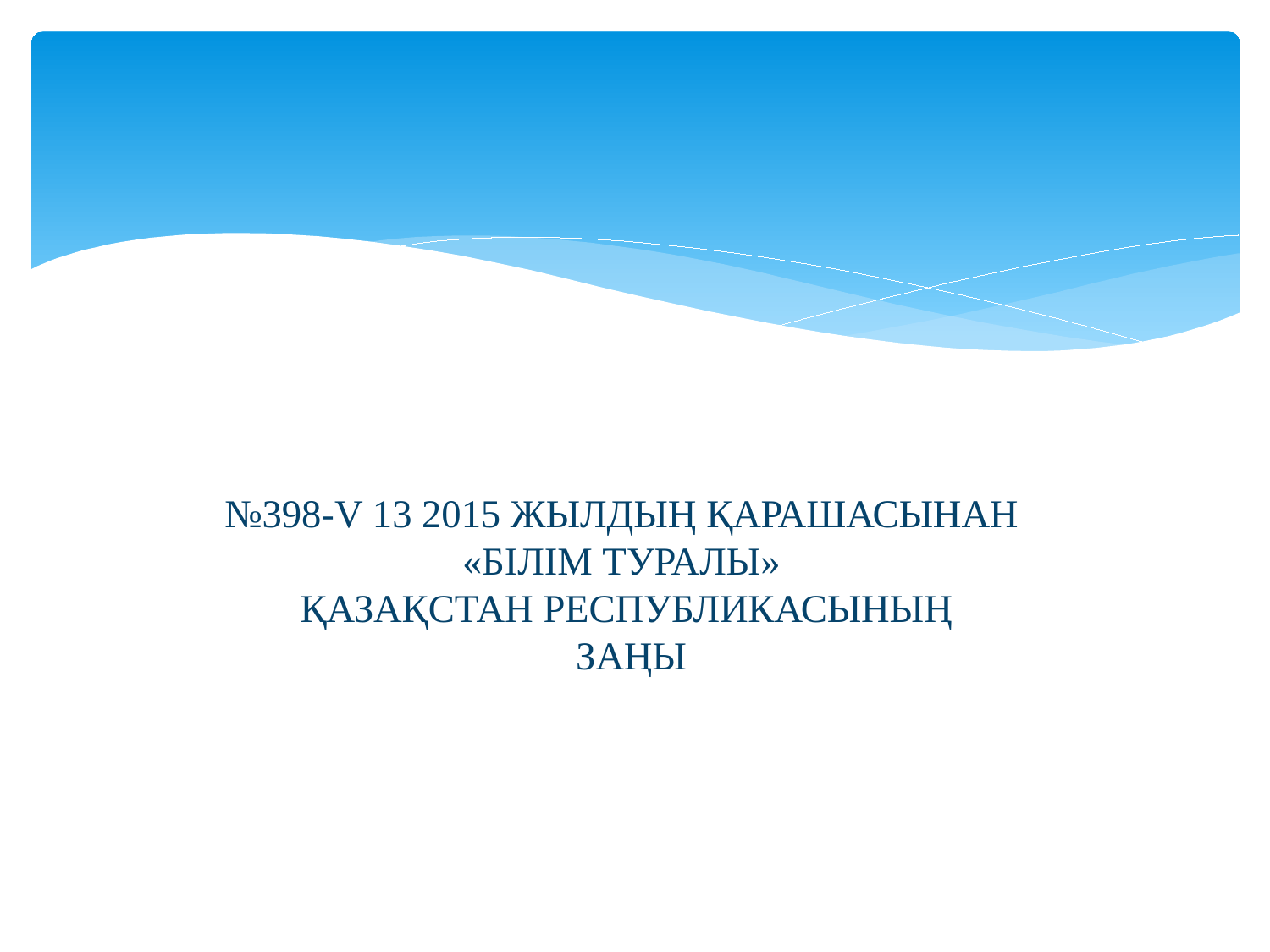

# №398-V 13 2015 ЖЫЛДЫҢ ҚАРАШАСЫНАН «БІЛІМ ТУРАЛЫ» ҚАЗАҚСТАН РЕСПУБЛИКАСЫНЫҢ ЗАҢЫ